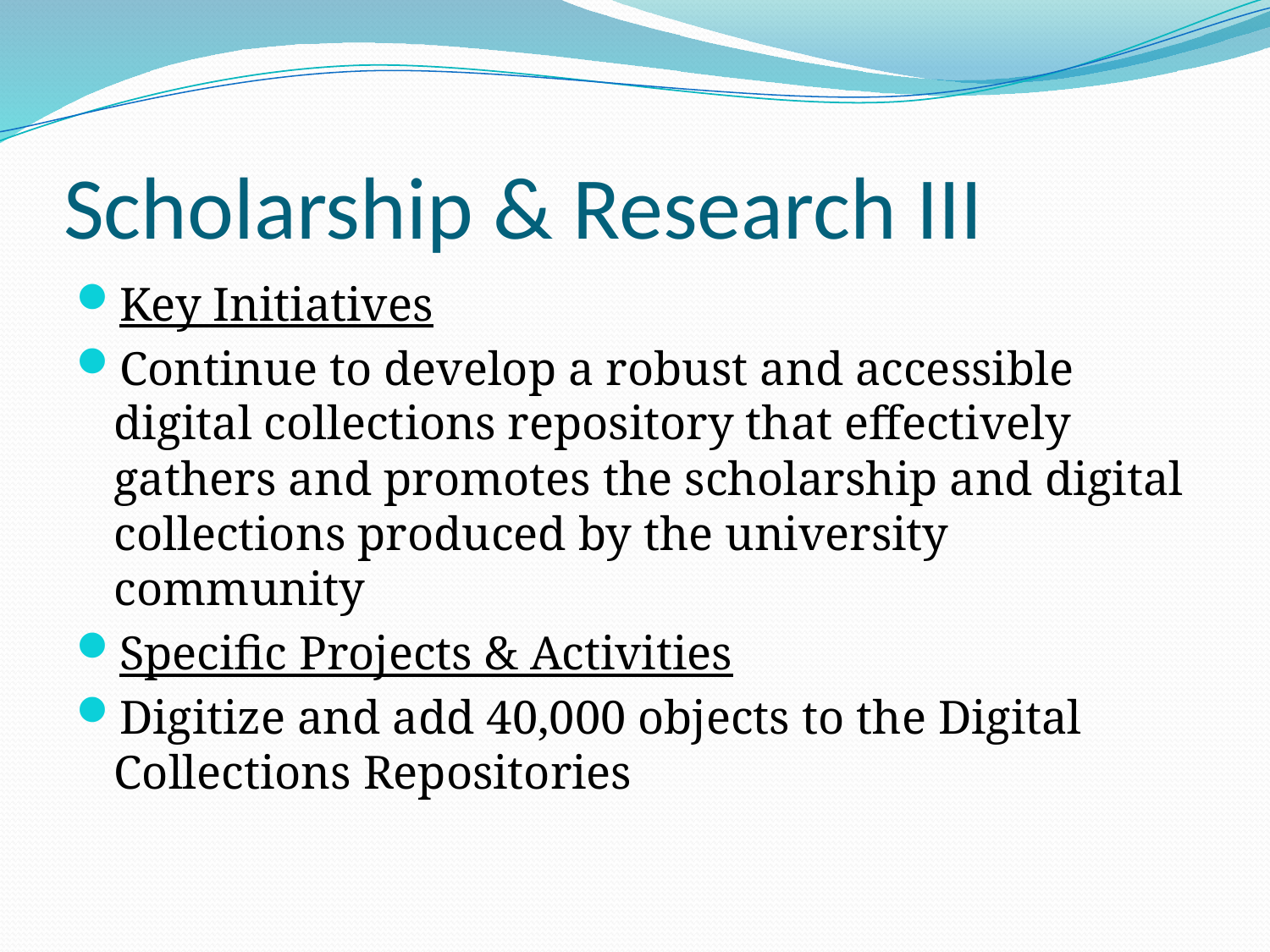

# Scholarship & Research III
Key Initiatives
Continue to develop a robust and accessible digital collections repository that effectively gathers and promotes the scholarship and digital collections produced by the university community
Specific Projects & Activities
Digitize and add 40,000 objects to the Digital Collections Repositories